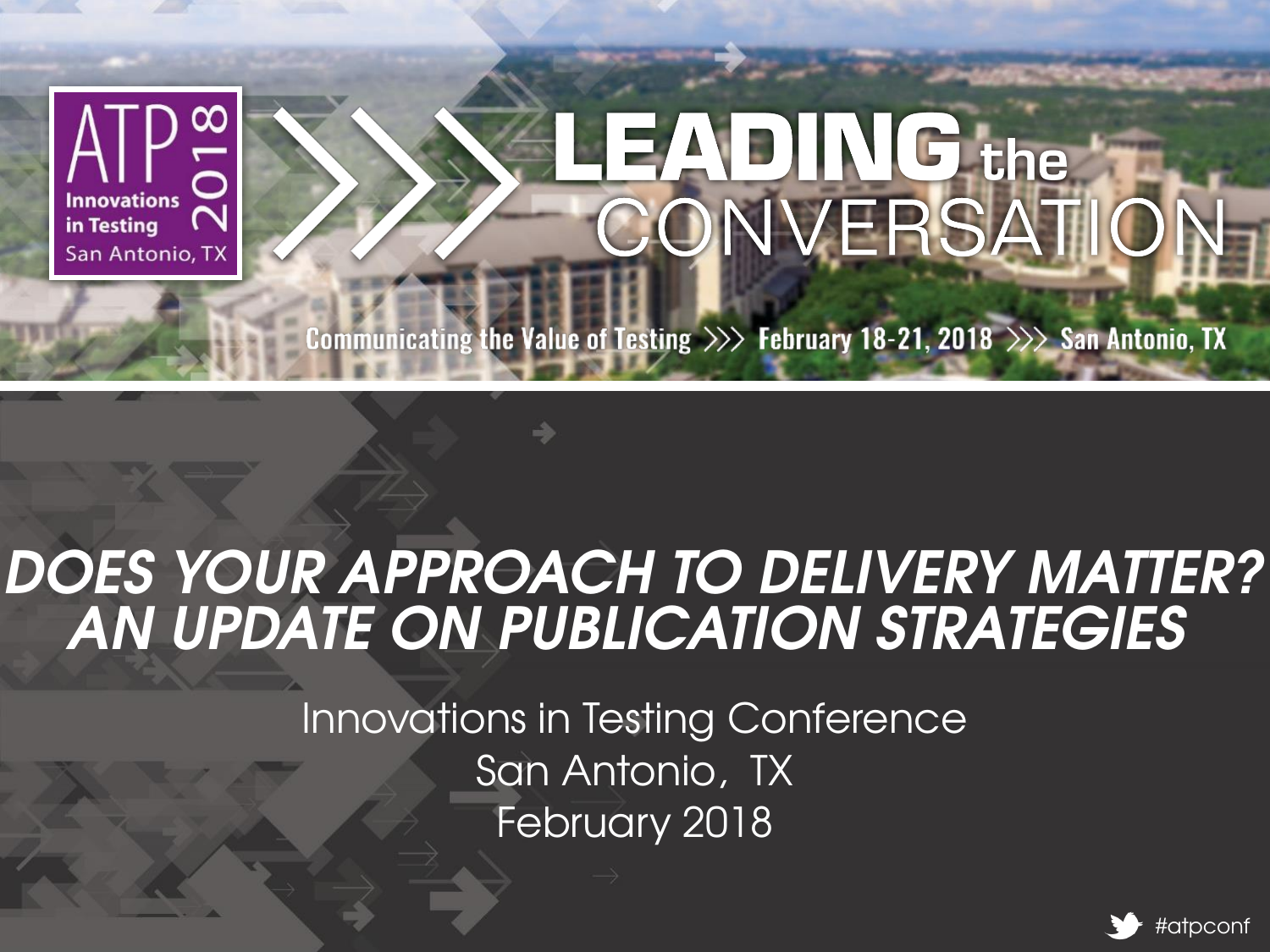

# Does your approach to delivery matter? An Update on Publication Strategies
Innovations in Testing Conference
San Antonio,  TX
February 2018